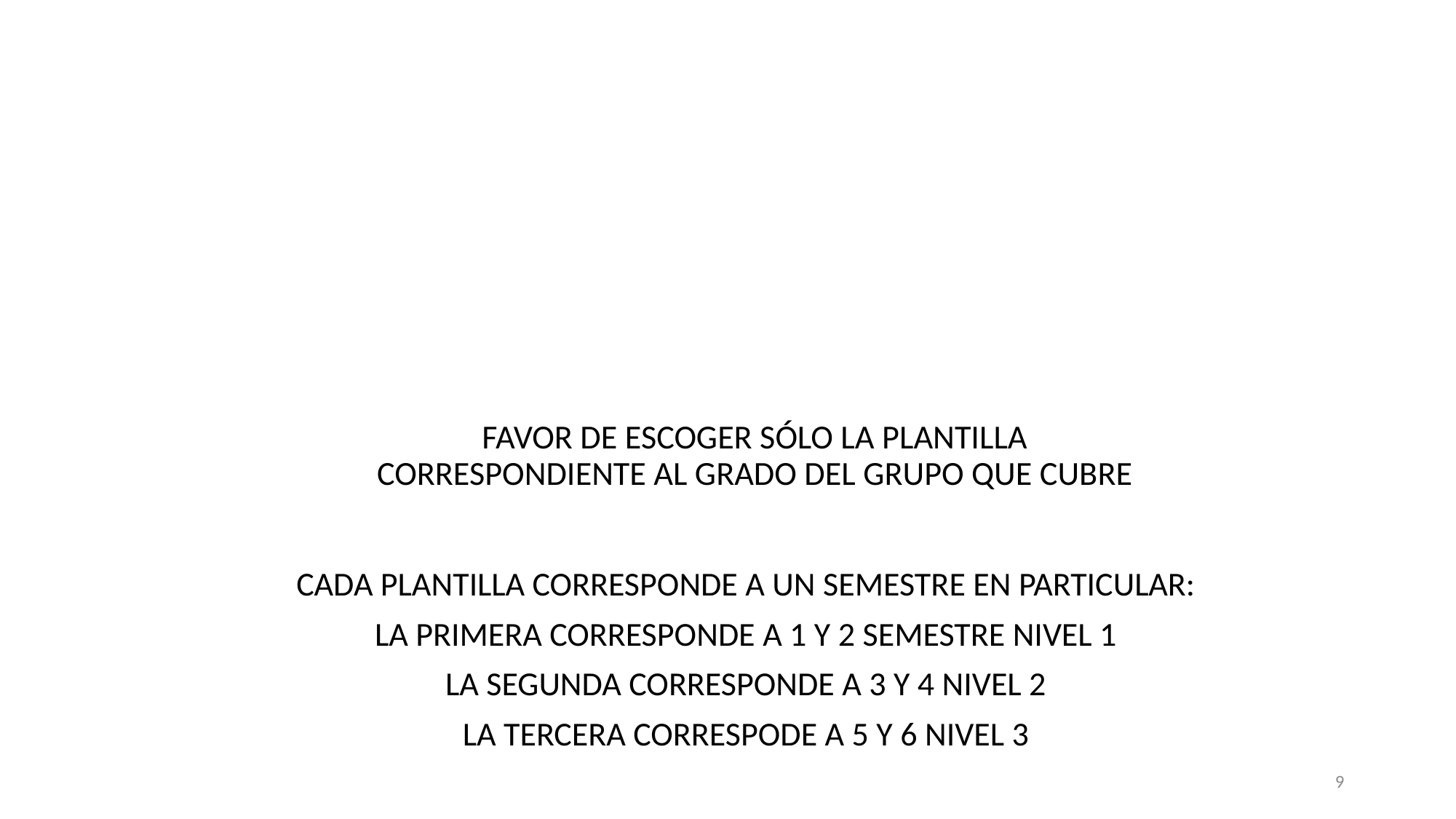

# FAVOR DE ESCOGER SÓLO LA PLANTILLA CORRESPONDIENTE AL GRADO DEL GRUPO QUE CUBRE
CADA PLANTILLA CORRESPONDE A UN SEMESTRE EN PARTICULAR:
LA PRIMERA CORRESPONDE A 1 Y 2 SEMESTRE NIVEL 1
LA SEGUNDA CORRESPONDE A 3 Y 4 NIVEL 2
LA TERCERA CORRESPODE A 5 Y 6 NIVEL 3
9